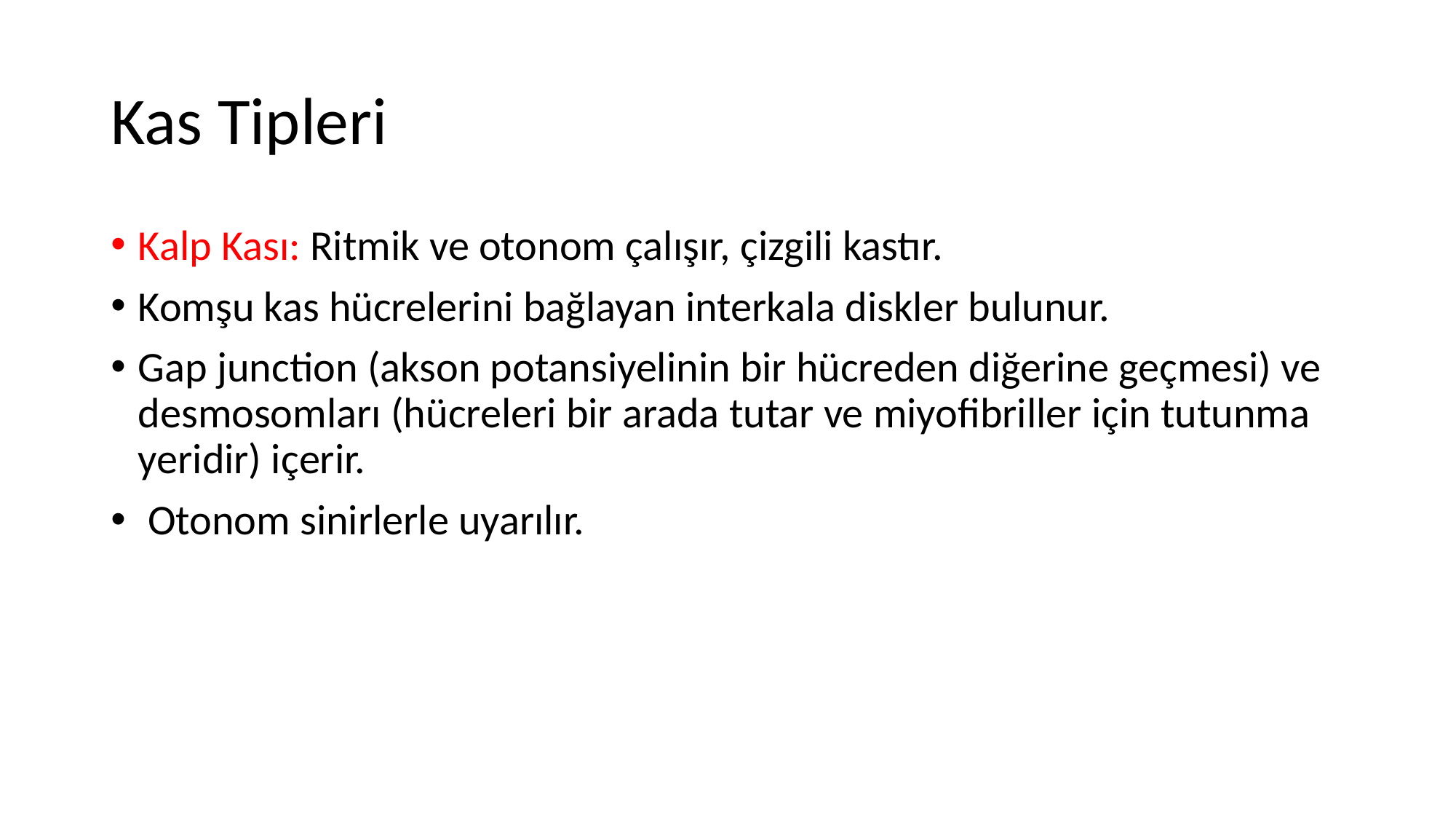

# Kas Tipleri
Kalp Kası: Ritmik ve otonom çalışır, çizgili kastır.
Komşu kas hücrelerini bağlayan interkala diskler bulunur.
Gap junction (akson potansiyelinin bir hücreden diğerine geçmesi) ve desmosomları (hücreleri bir arada tutar ve miyofibriller için tutunma yeridir) içerir.
 Otonom sinirlerle uyarılır.